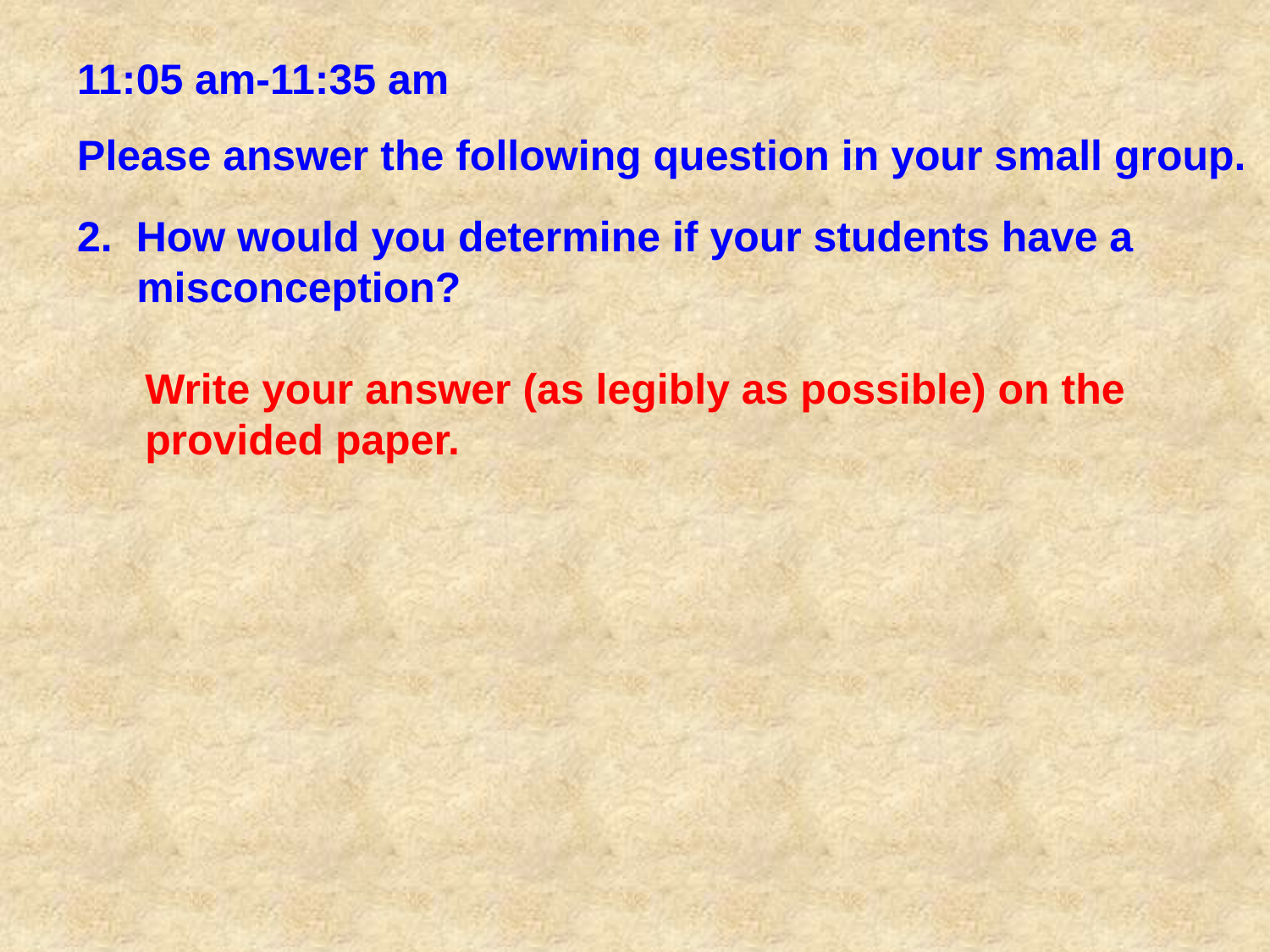

11:05 am-11:35 am

     Please answer the following question in your small group.

     2.  How would you determine if your students have a
          misconception?

	Write your answer (as legibly as possible) on the
	provided paper.